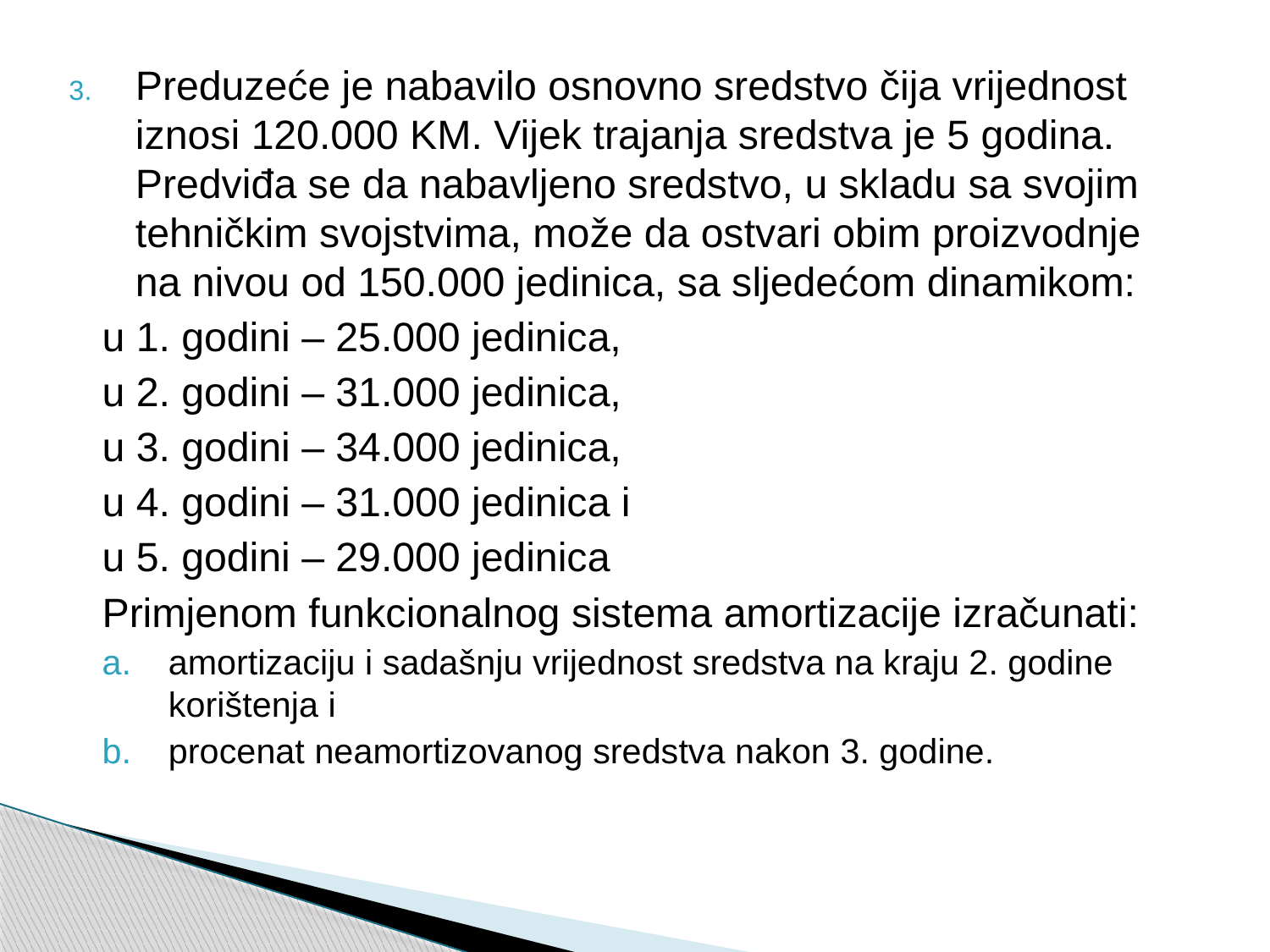

Preduzeće je nabavilo osnovno sredstvo čija vrijednost iznosi 120.000 KM. Vijek trajanja sredstva je 5 godina. Predviđa se da nabavljeno sredstvo, u skladu sa svojim tehničkim svojstvima, može da ostvari obim proizvodnje na nivou od 150.000 jedinica, sa sljedećom dinamikom:
		u 1. godini – 25.000 jedinica,
		u 2. godini – 31.000 jedinica,
		u 3. godini – 34.000 jedinica,
		u 4. godini – 31.000 jedinica i
		u 5. godini – 29.000 jedinica
	Primjenom funkcionalnog sistema amortizacije izračunati:
amortizaciju i sadašnju vrijednost sredstva na kraju 2. godine korištenja i
procenat neamortizovanog sredstva nakon 3. godine.